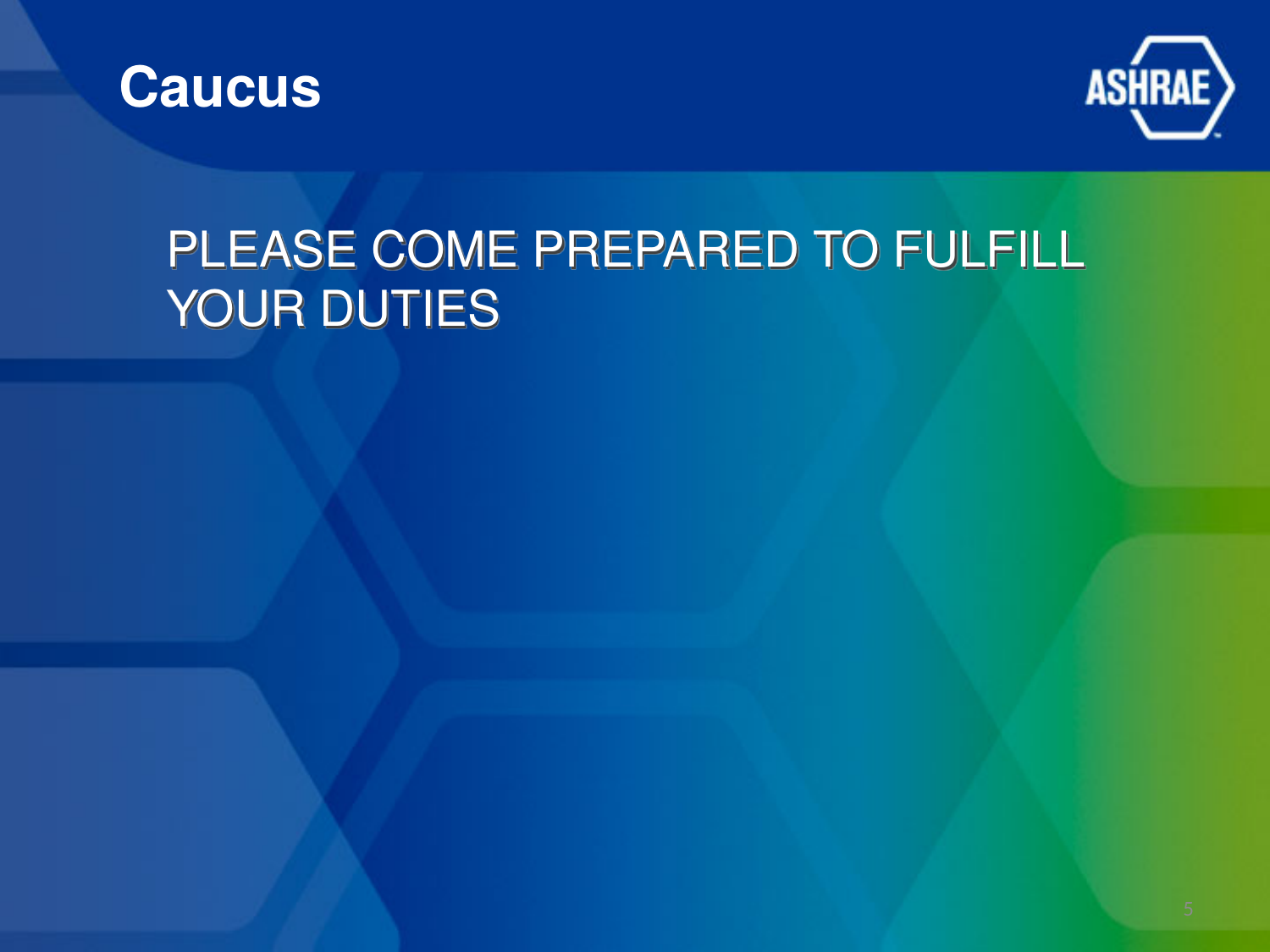

# Caucus
	PLEASE COME PREPARED TO FULFILL YOUR DUTIES
5